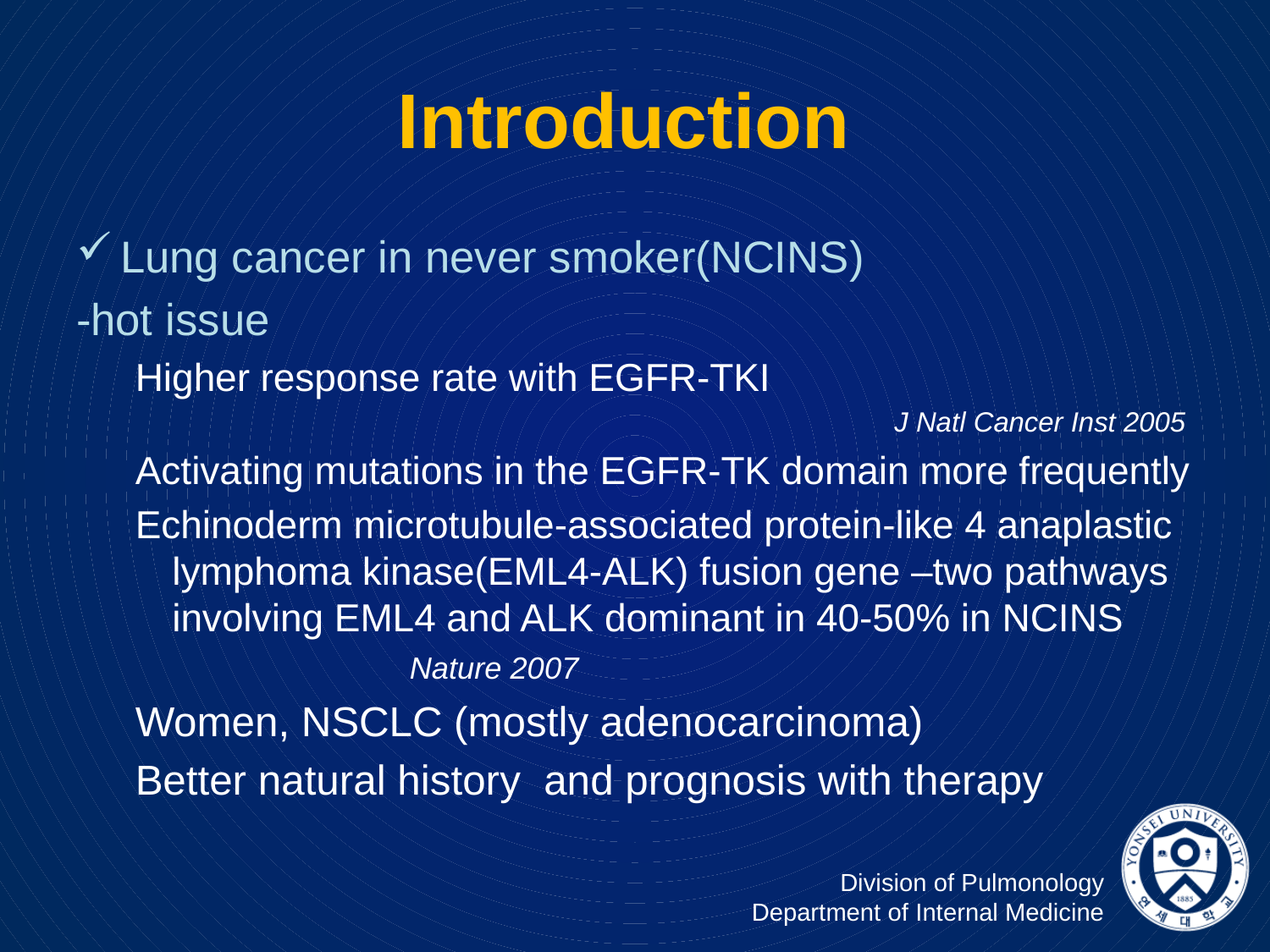

# Introduction
Lung cancer in never smoker(NCINS)
-hot issue
Higher response rate with EGFR-TKI
J Natl Cancer Inst 2005
Activating mutations in the EGFR-TK domain more frequently
Echinoderm microtubule-associated protein-like 4 anaplastic lymphoma kinase(EML4-ALK) fusion gene –two pathways involving EML4 and ALK dominant in 40-50% in NCINS                             Nature 2007
Women, NSCLC (mostly adenocarcinoma)
Better natural history  and prognosis with therapy